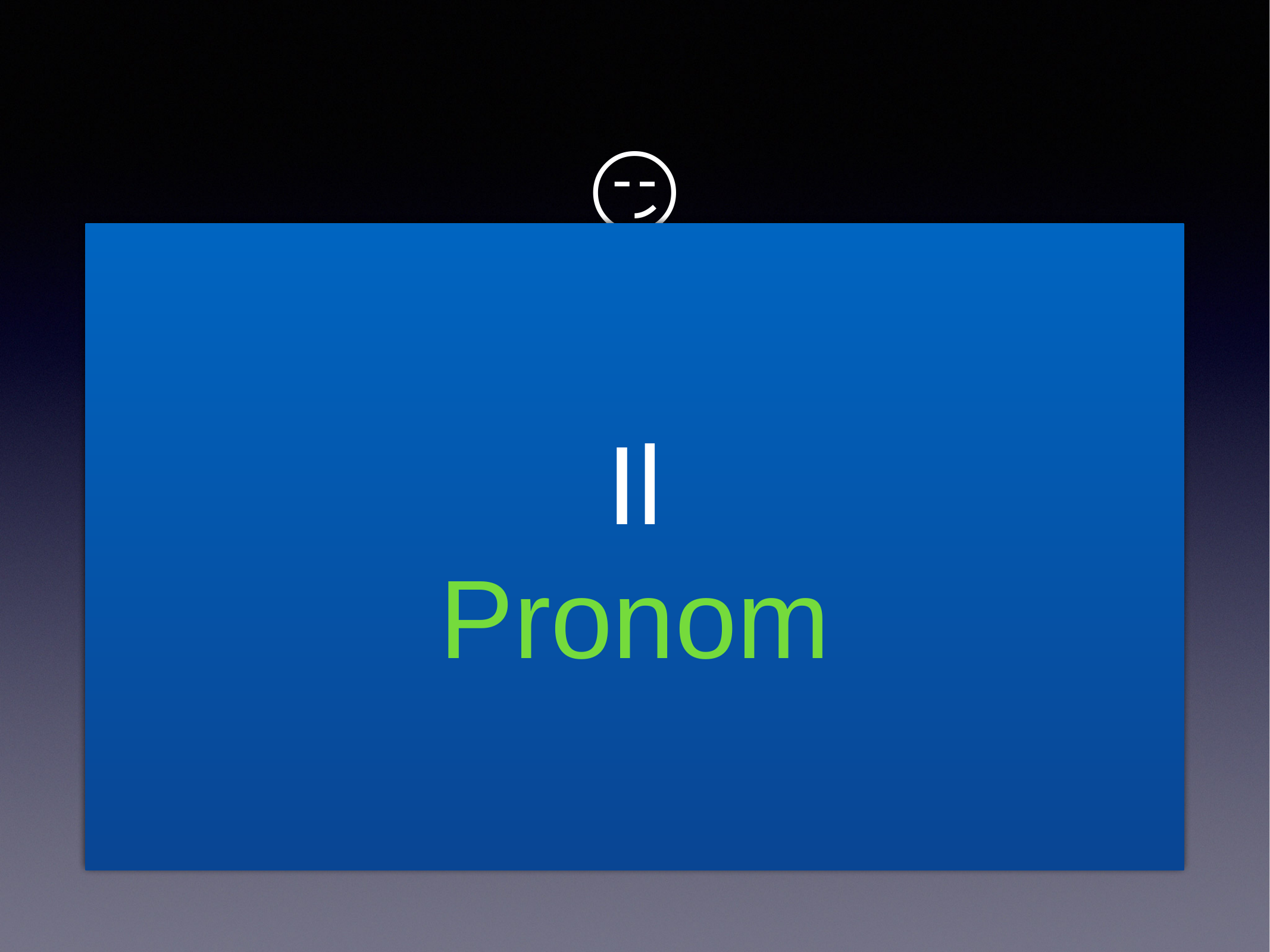

# 😏
Il
Pronom
Sans doute aura-t-il été retardé.